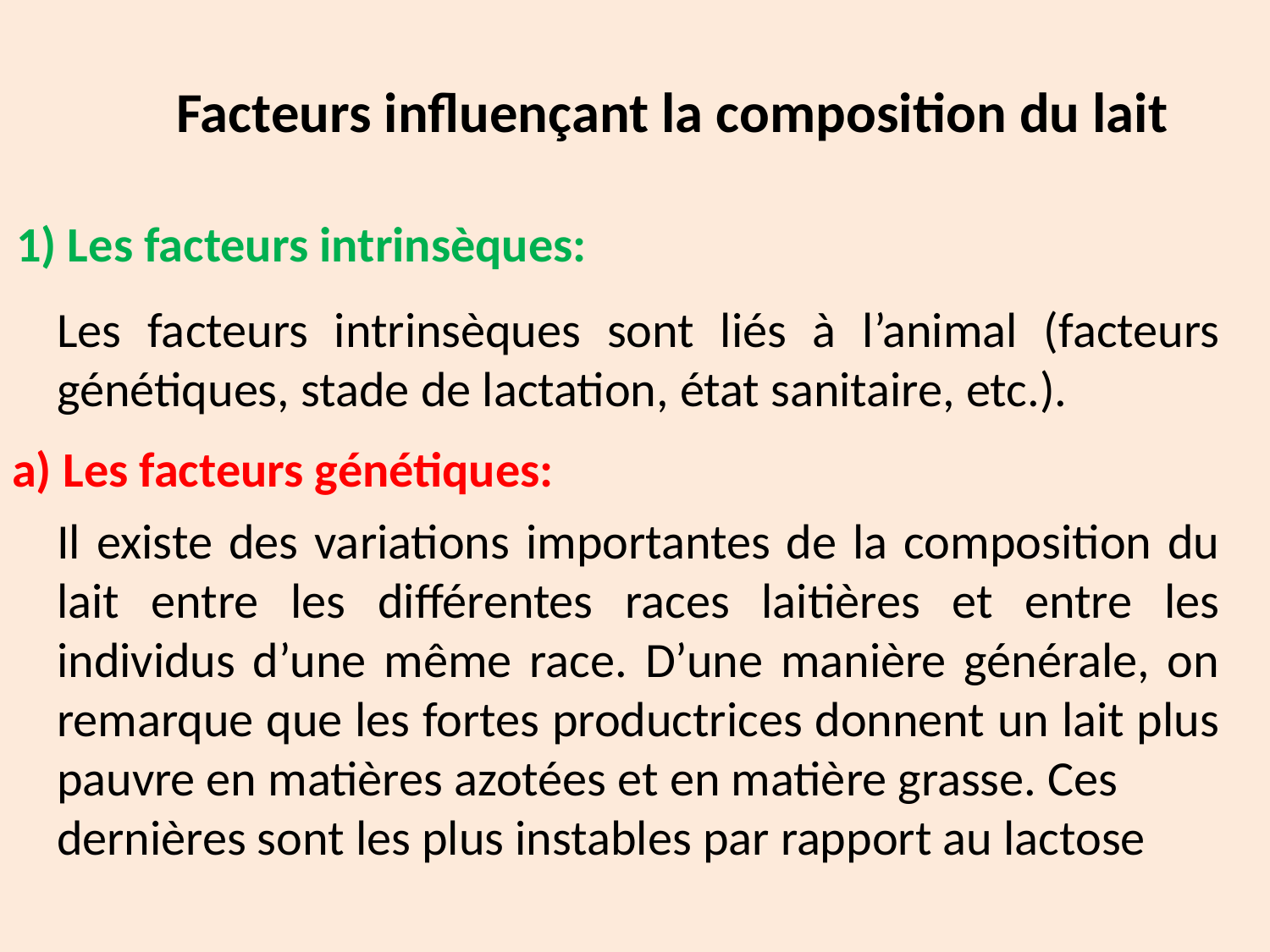

Facteurs influençant la composition du lait
1) Les facteurs intrinsèques:
Les facteurs intrinsèques sont liés à l’animal (facteurs génétiques, stade de lactation, état sanitaire, etc.).
a) Les facteurs génétiques:
Il existe des variations importantes de la composition du lait entre les différentes races laitières et entre les individus d’une même race. D’une manière générale, on remarque que les fortes productrices donnent un lait plus pauvre en matières azotées et en matière grasse. Ces
dernières sont les plus instables par rapport au lactose